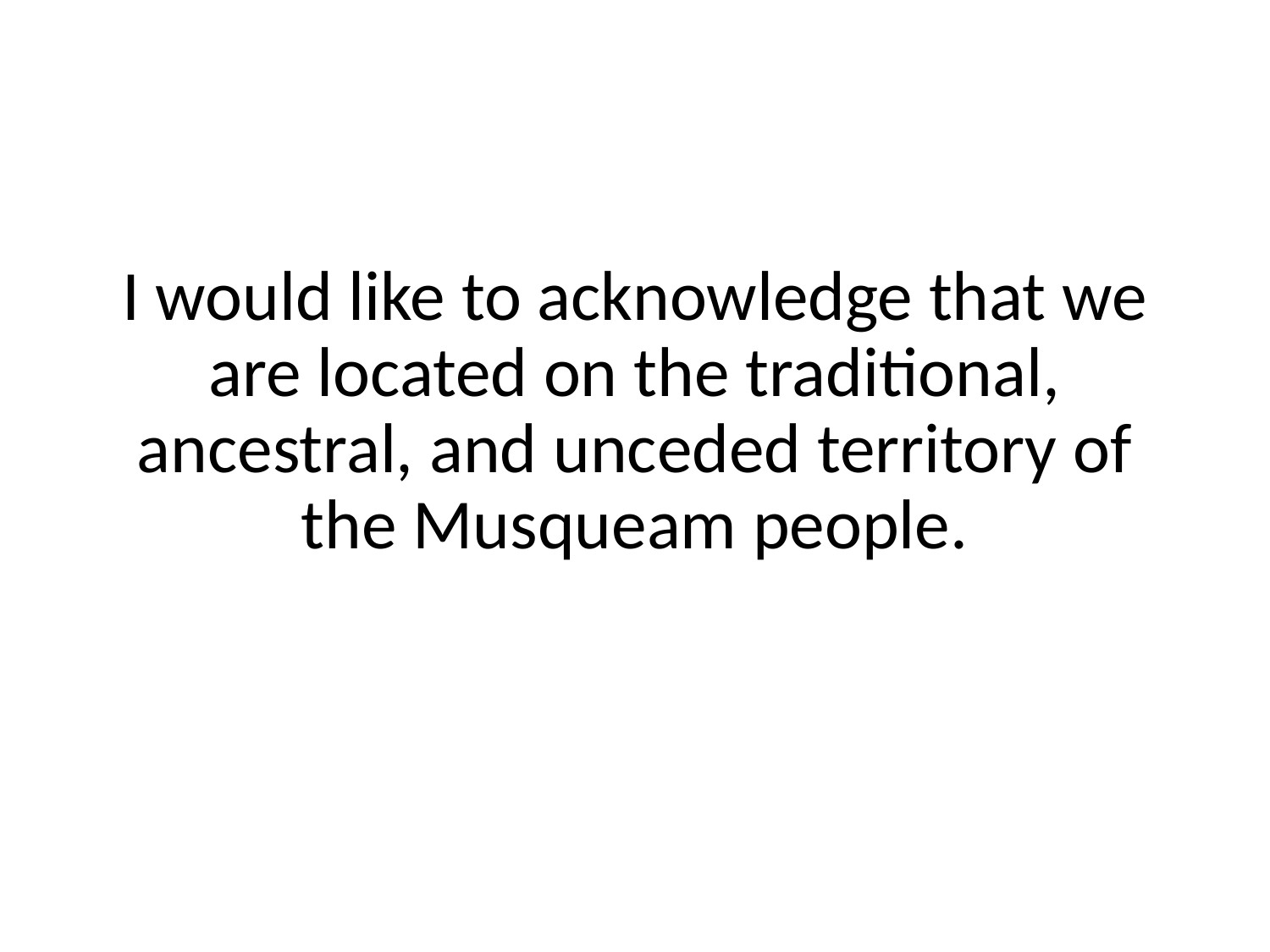

#
I would like to acknowledge that we are located on the traditional, ancestral, and unceded territory of the Musqueam people.